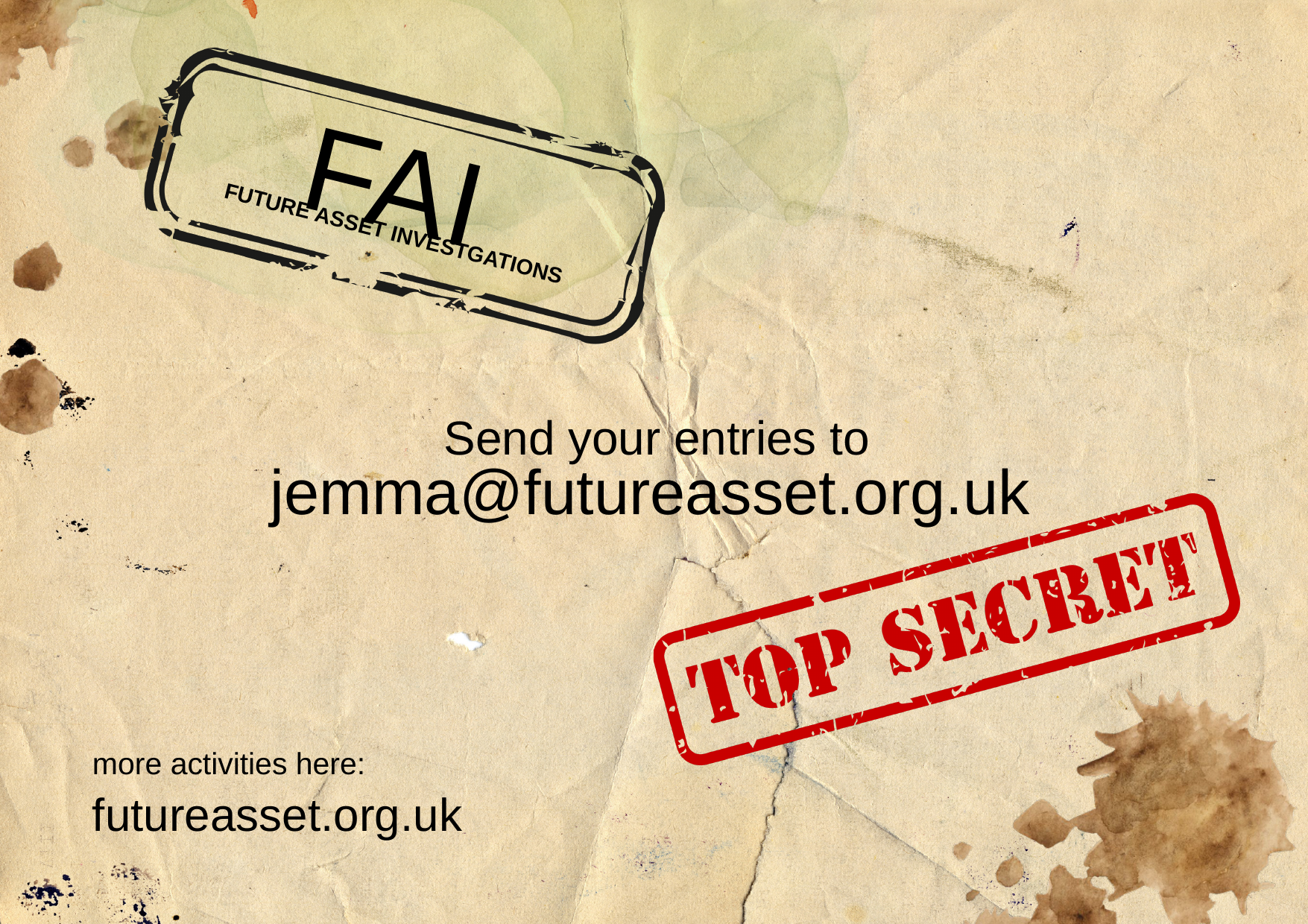

FAI
FUTURE ASSET INVESTGATIONS
Send your entries to
jemma@futureasset.org.uk

more activities here:
futureasset.org.uk